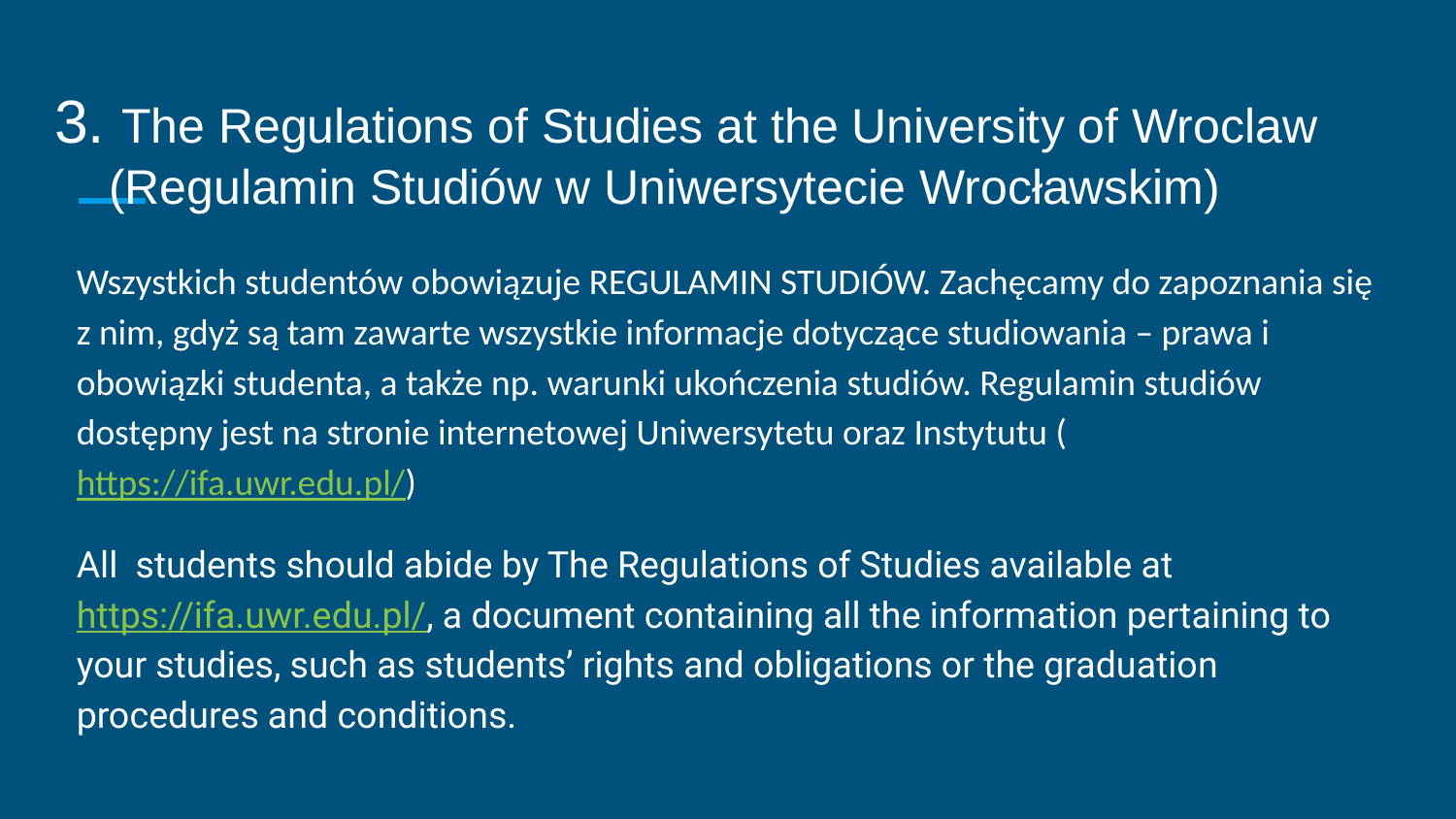

# 3. The Regulations of Studies at the University of Wroclaw
    (Regulamin Studiów w Uniwersytecie Wrocławskim)
Wszystkich studentów obowiązuje REGULAMIN STUDIÓW. Zachęcamy do zapoznania się z nim, gdyż są tam zawarte wszystkie informacje dotyczące studiowania – prawa i obowiązki studenta, a także np. warunki ukończenia studiów. Regulamin studiów dostępny jest na stronie internetowej Uniwersytetu oraz Instytutu (https://ifa.uwr.edu.pl/)
All  students should abide by The Regulations of Studies available at https://ifa.uwr.edu.pl/, a document containing all the information pertaining to your studies, such as students’ rights and obligations or the graduation procedures and conditions.